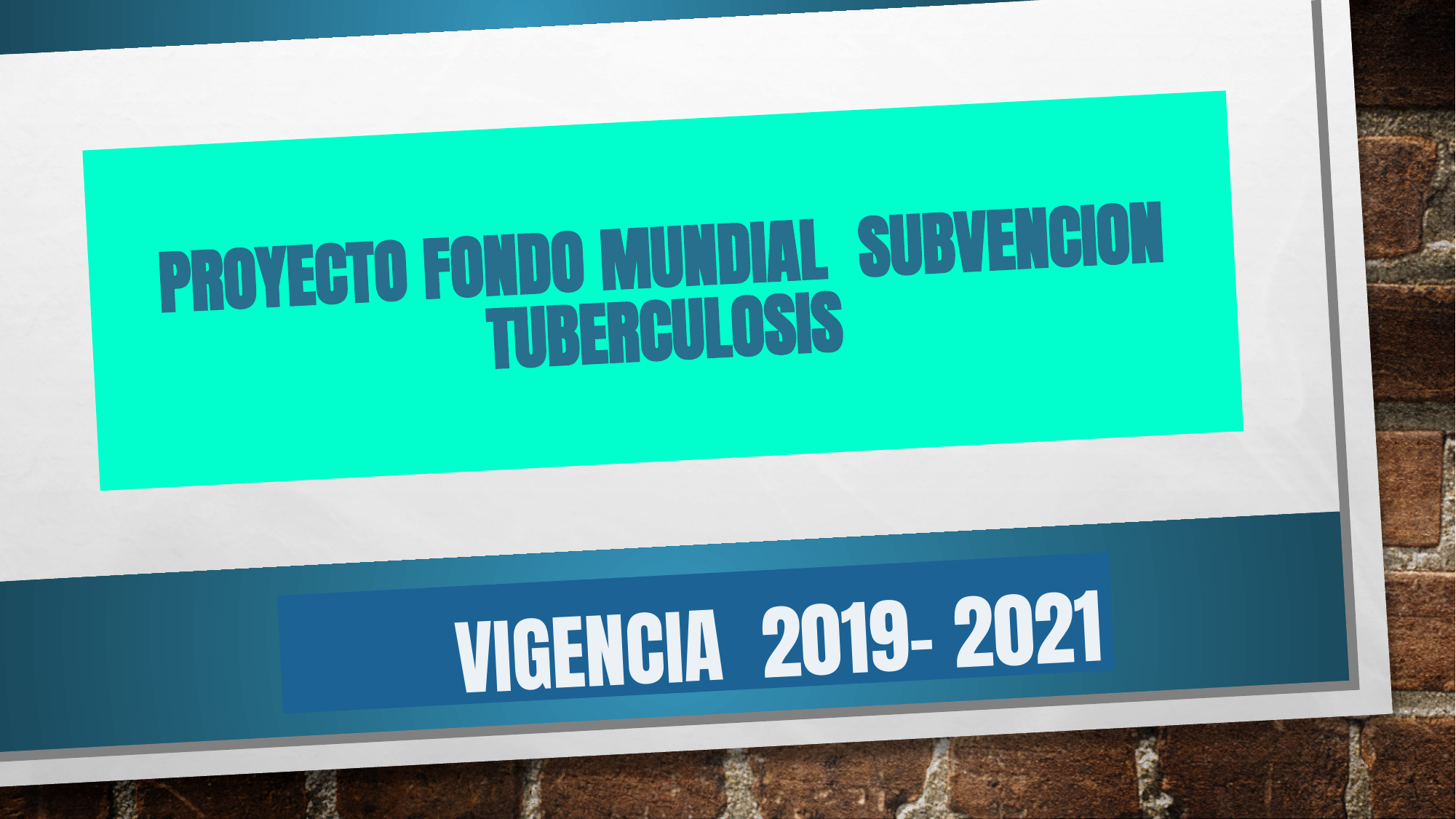

# PROYECTO FONDO MUNDIAL  SUBVENCION TUBERCULOSIS
Vigencia  2019- 2021